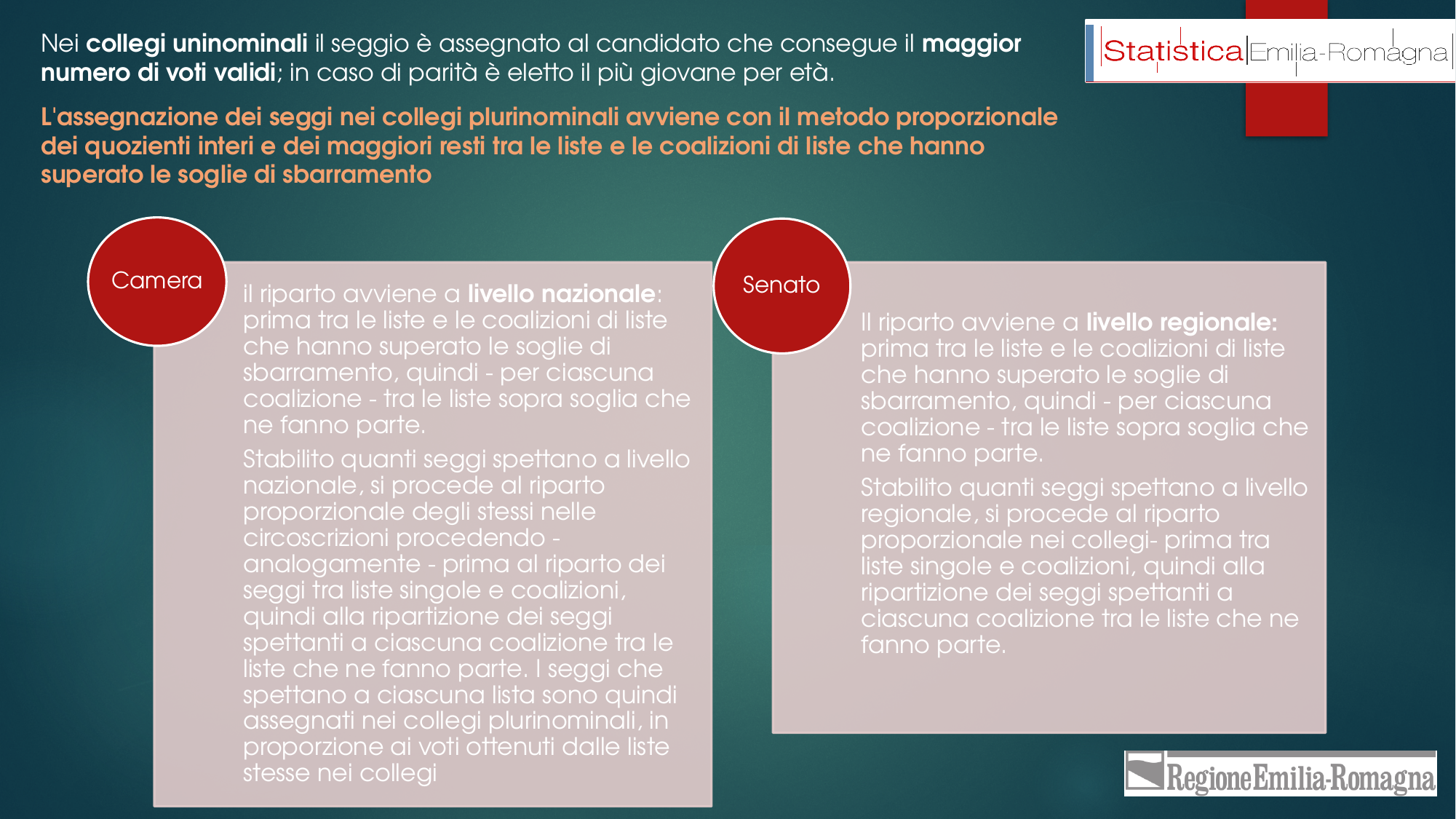

Nei collegi uninominali il seggio è assegnato al candidato che consegue il maggior numero di voti validi; in caso di parità è eletto il più giovane per età.
L'assegnazione dei seggi nei collegi plurinominali avviene con il metodo proporzionale dei quozienti interi e dei maggiori resti tra le liste e le coalizioni di liste che hanno superato le soglie di sbarramento

il riparto avviene a livello nazionale: prima tra le liste e le coalizioni di liste che hanno superato le soglie di sbarramento, quindi - per ciascuna coalizione - tra le liste sopra soglia che ne fanno parte.
Stabilito quanti seggi spettano a livello nazionale, si procede al riparto proporzionale degli stessi nelle circoscrizioni procedendo - analogamente - prima al riparto dei seggi tra liste singole e coalizioni, quindi alla ripartizione dei seggi spettanti a ciascuna coalizione tra le liste che ne fanno parte. I seggi che spettano a ciascuna lista sono quindi assegnati nei collegi plurinominali, in proporzione ai voti ottenuti dalle liste stesse nei collegi
Camera
Il riparto avviene a livello regionale: prima tra le liste e le coalizioni di liste che hanno superato le soglie di sbarramento, quindi - per ciascuna coalizione - tra le liste sopra soglia che ne fanno parte.
Stabilito quanti seggi spettano a livello regionale, si procede al riparto proporzionale nei collegi- prima tra liste singole e coalizioni, quindi alla ripartizione dei seggi spettanti a ciascuna coalizione tra le liste che ne fanno parte.

Senato